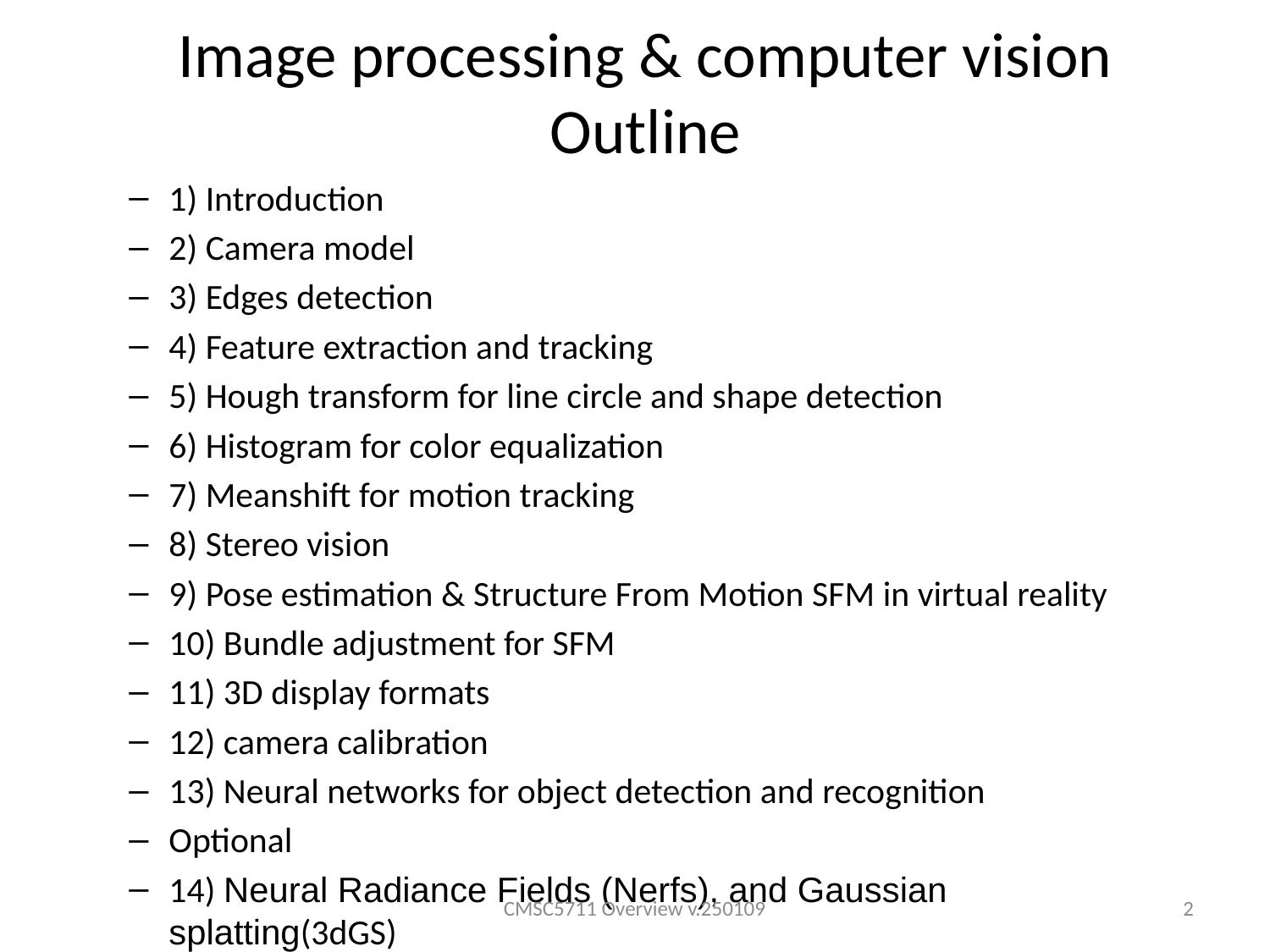

# Image processing & computer vision Outline
1) Introduction
2) Camera model
3) Edges detection
4) Feature extraction and tracking
5) Hough transform for line circle and shape detection
6) Histogram for color equalization
7) Meanshift for motion tracking
8) Stereo vision
9) Pose estimation & Structure From Motion SFM in virtual reality
10) Bundle adjustment for SFM
11) 3D display formats
12) camera calibration
13) Neural networks for object detection and recognition
Optional
14) Neural Radiance Fields (Nerfs), and Gaussian splatting(3dGS)
CMSC5711 Overview v.250109
2